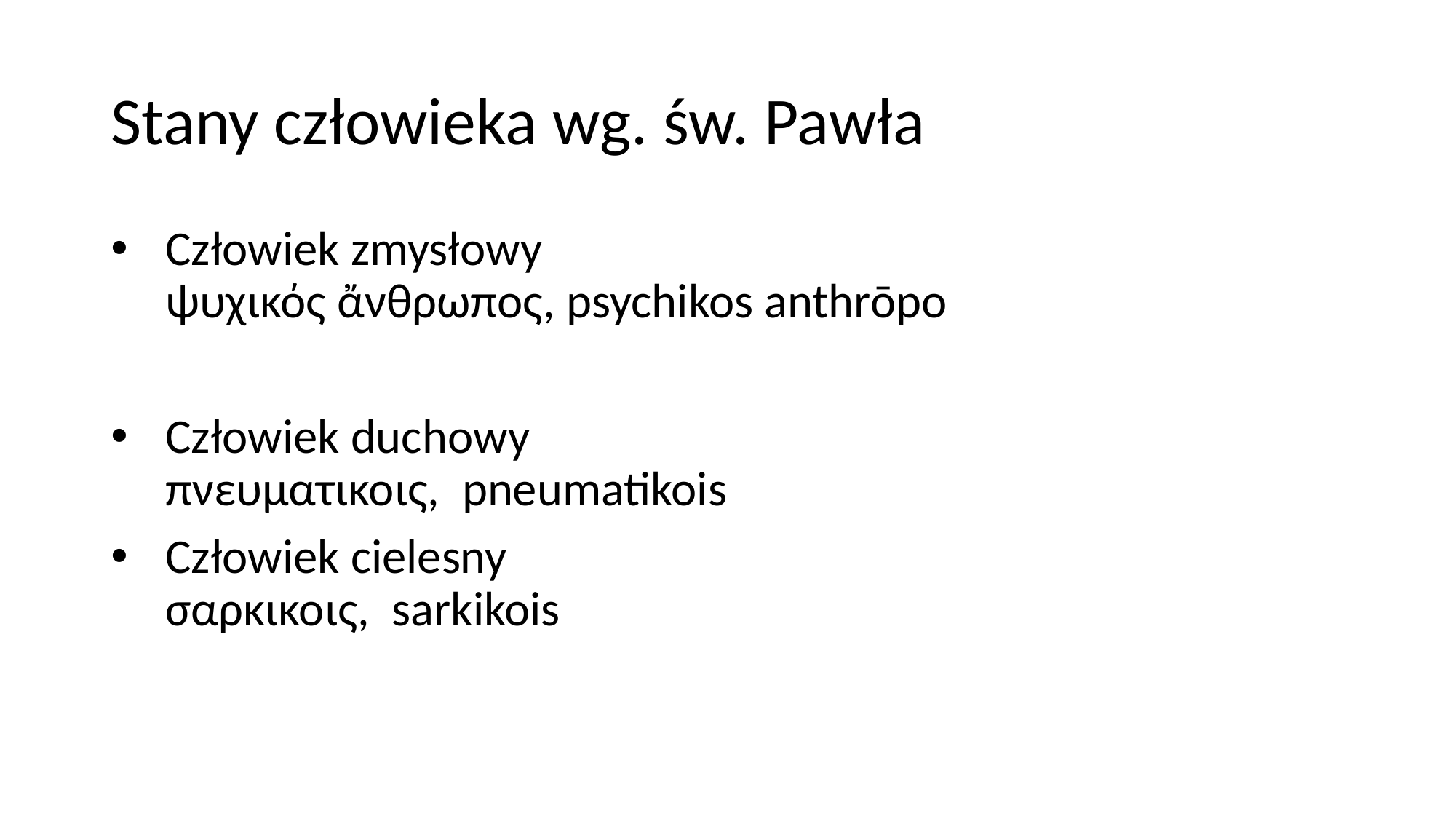

# Stany człowieka wg. św. Pawła
Człowiek zmysłowy
ψυχικός ἄνθρωπος, psychikos anthrōpo

Człowiek duchowy
πνευματικοις,  pneumatikois
Człowiek cielesny
σαρκικοις,  sarkikois